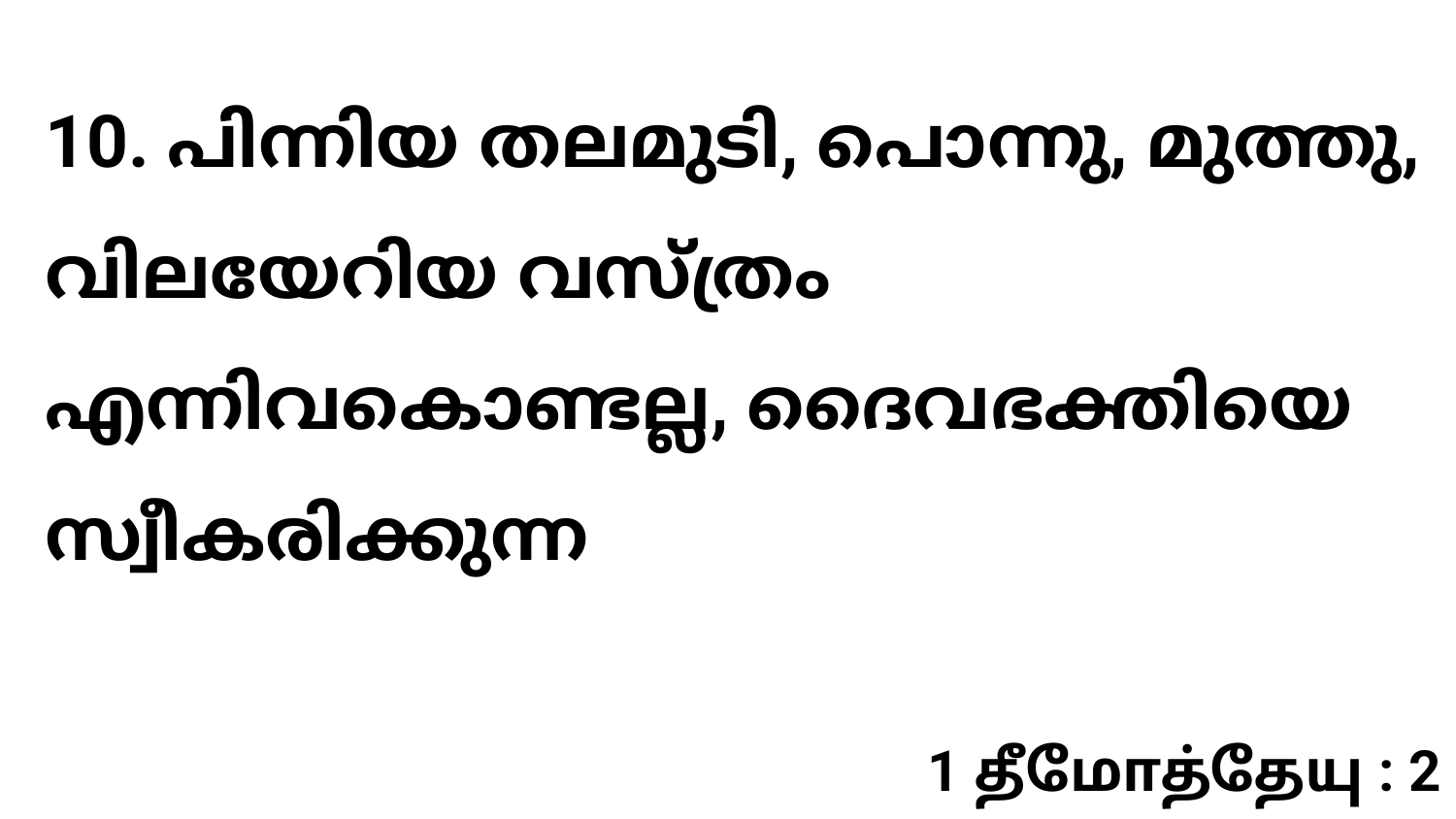

10. പിന്നിയ തലമുടി, പൊന്നു, മുത്തു, വിലയേറിയ വസ്ത്രം എന്നിവകൊണ്ടല്ല, ദൈവഭക്തിയെ സ്വീകരിക്കുന്ന
1 தீமோத்தேயு : 2